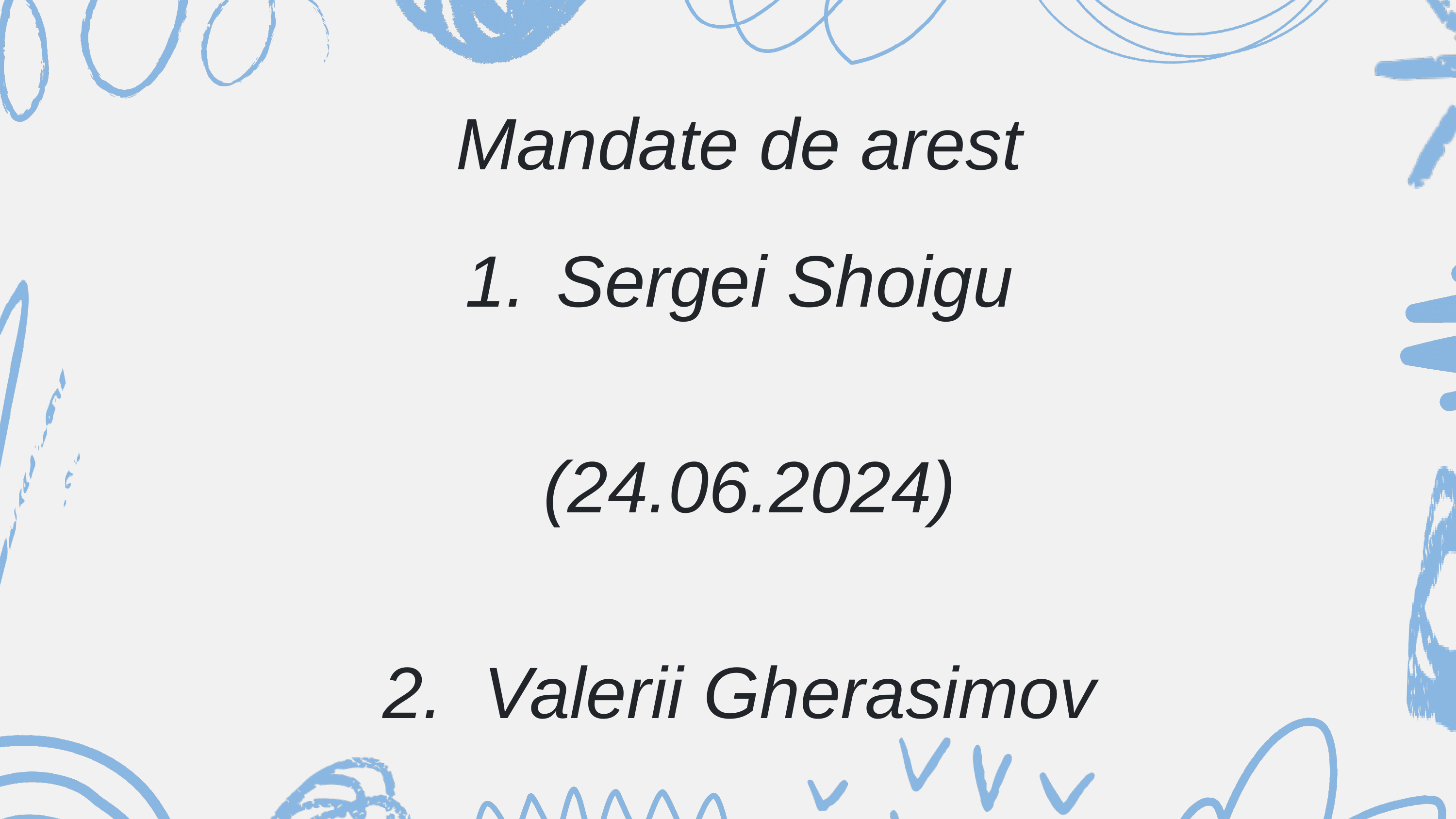

Mandate de arest

Sergei Shoigu

  (24.06.2024)

2.  Valerii Gherasimov